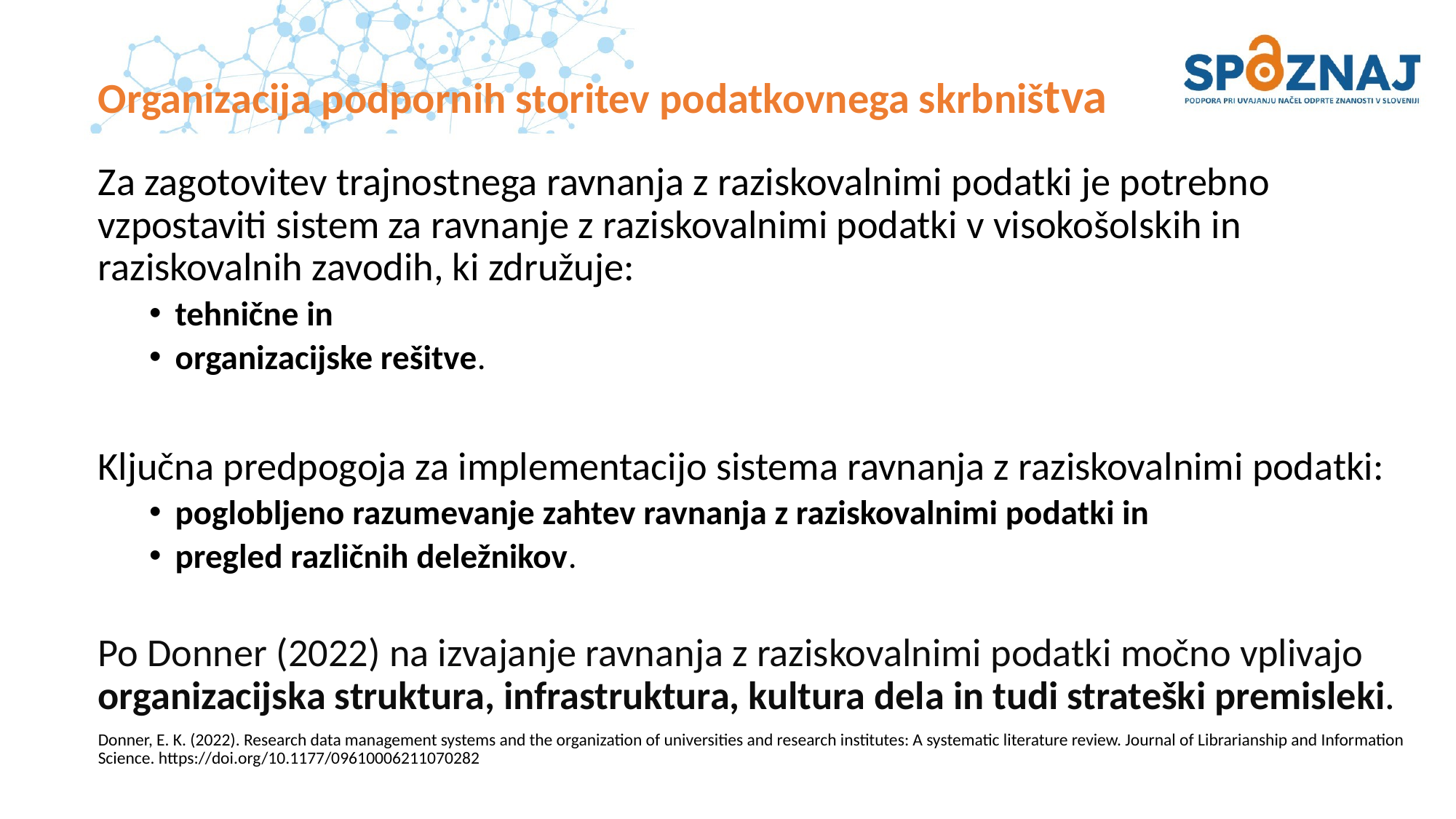

# Organizacija podpornih storitev podatkovnega skrbništva
Za zagotovitev trajnostnega ravnanja z raziskovalnimi podatki je potrebno vzpostaviti sistem za ravnanje z raziskovalnimi podatki v visokošolskih in raziskovalnih zavodih, ki združuje:
tehnične in
organizacijske rešitve.

Ključna predpogoja za implementacijo sistema ravnanja z raziskovalnimi podatki:
poglobljeno razumevanje zahtev ravnanja z raziskovalnimi podatki in
pregled različnih deležnikov.

Po Donner (2022) na izvajanje ravnanja z raziskovalnimi podatki močno vplivajo organizacijska struktura, infrastruktura, kultura dela in tudi strateški premisleki.
Donner, E. K. (2022). Research data management systems and the organization of universities and research institutes: A systematic literature review. Journal of Librarianship and Information Science. https://doi.org/10.1177/09610006211070282